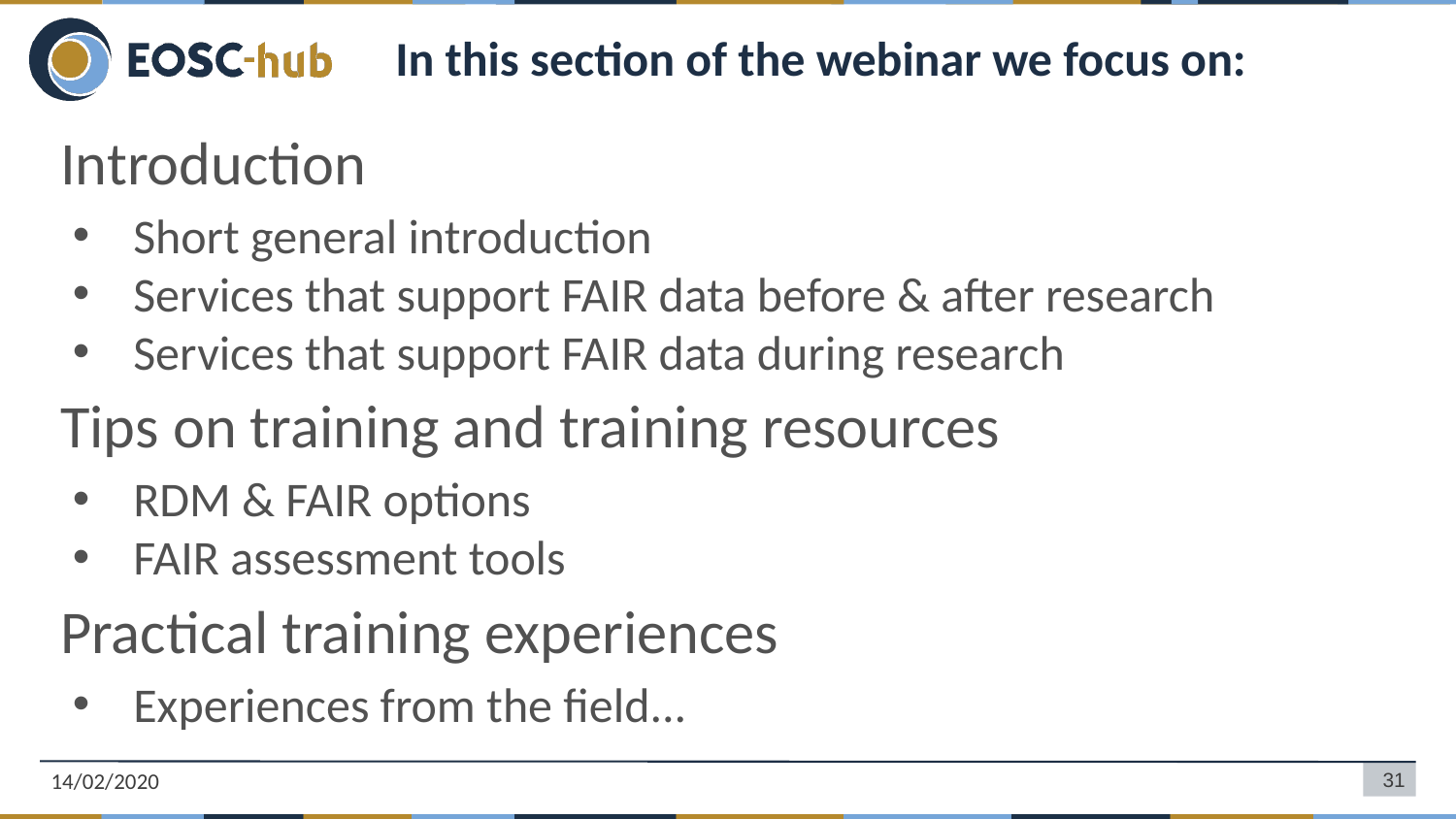

# In this section of the webinar we focus on:
Introduction
Short general introduction
Services that support FAIR data before & after research
Services that support FAIR data during research
Tips on training and training resources
RDM & FAIR options
FAIR assessment tools
Practical training experiences
Experiences from the field...

14/02/2020
31